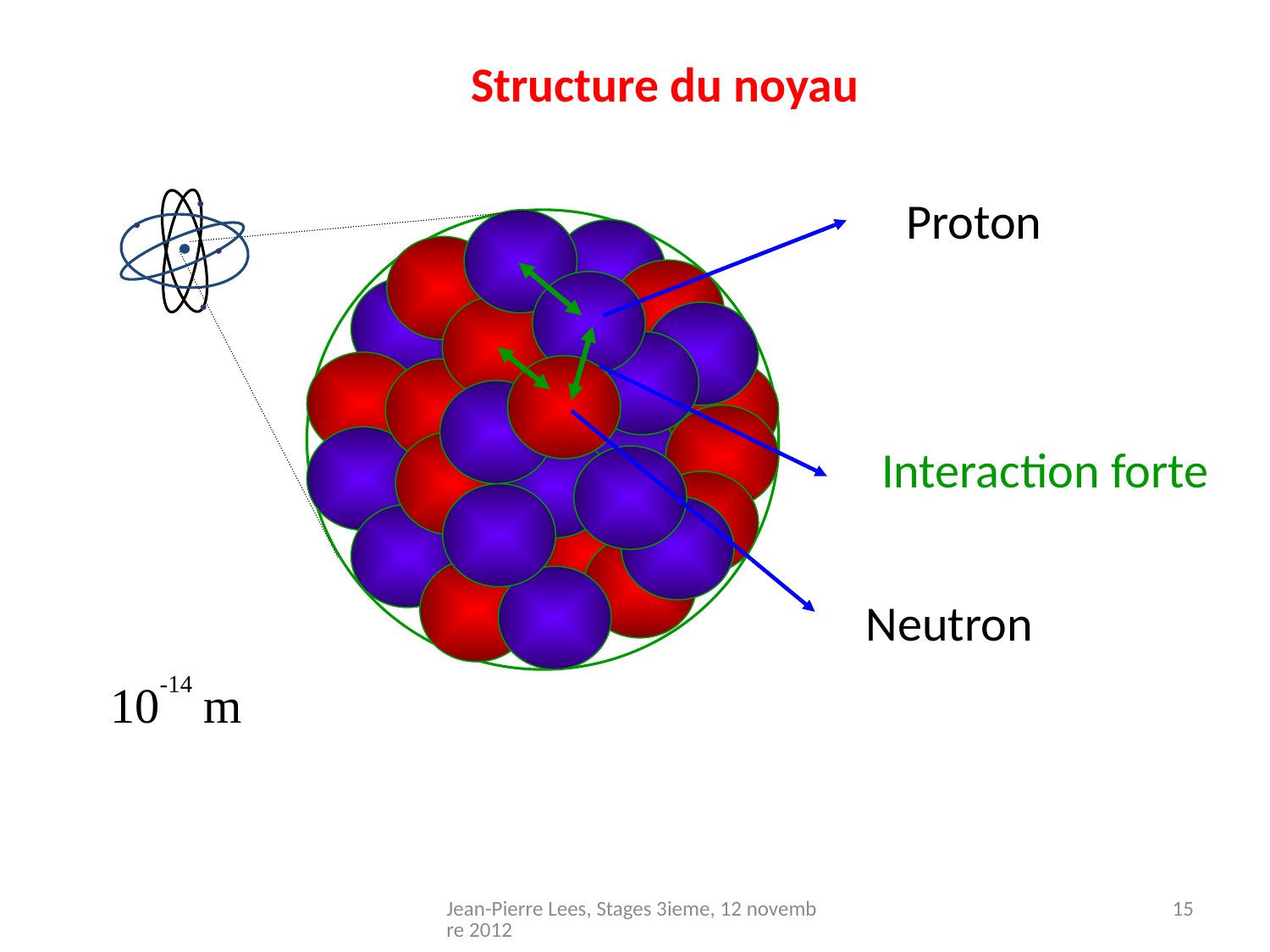

# Structure du noyau
Proton

Neutron

Interaction forte
10-14 m
15
Jean-Pierre Lees, Stages 3ieme, 12 novembre 2012